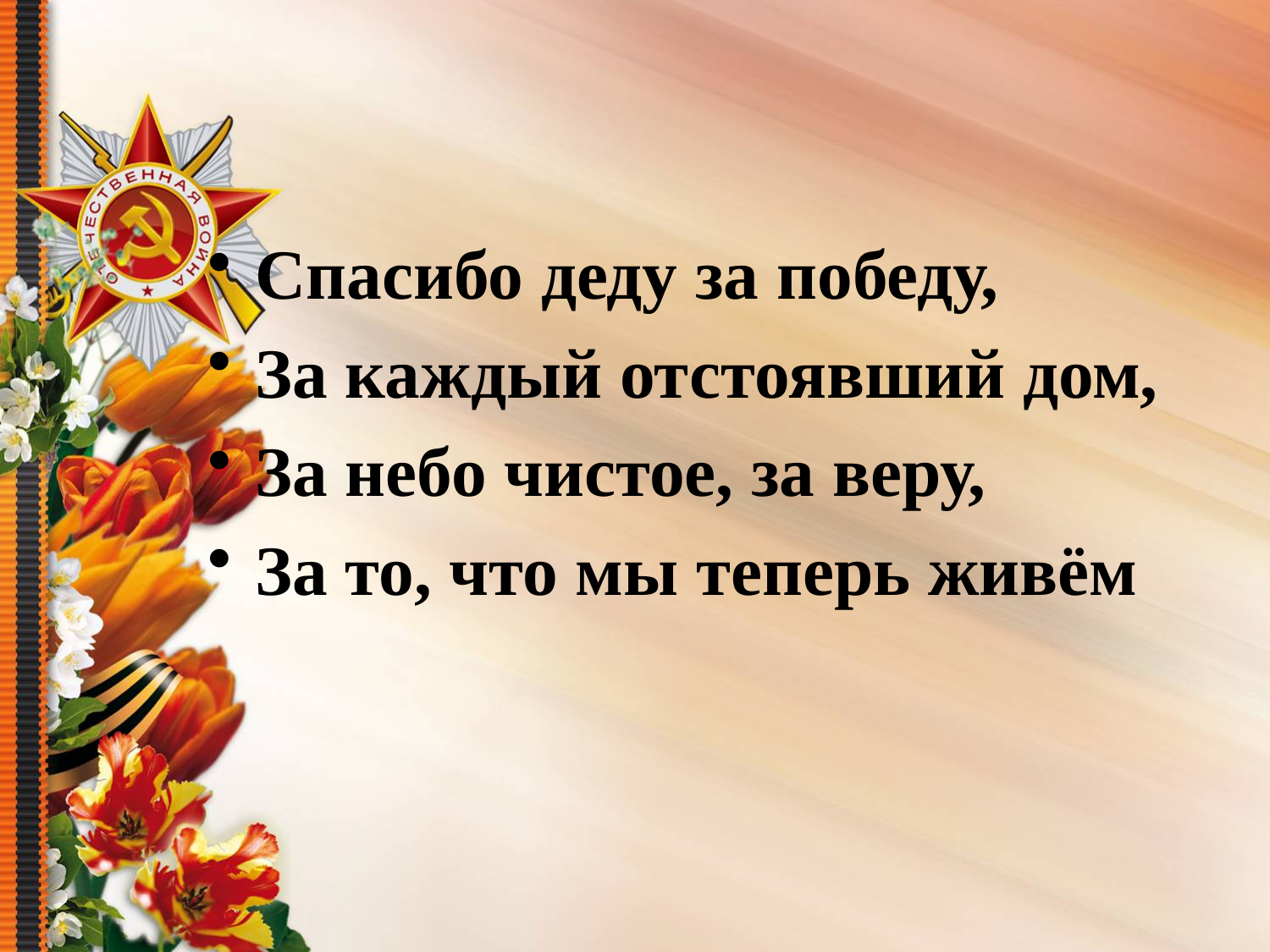

Спасибо деду за победу,
За каждый отстоявший дом,
За небо чистое, за веру,
За то, что мы теперь живём